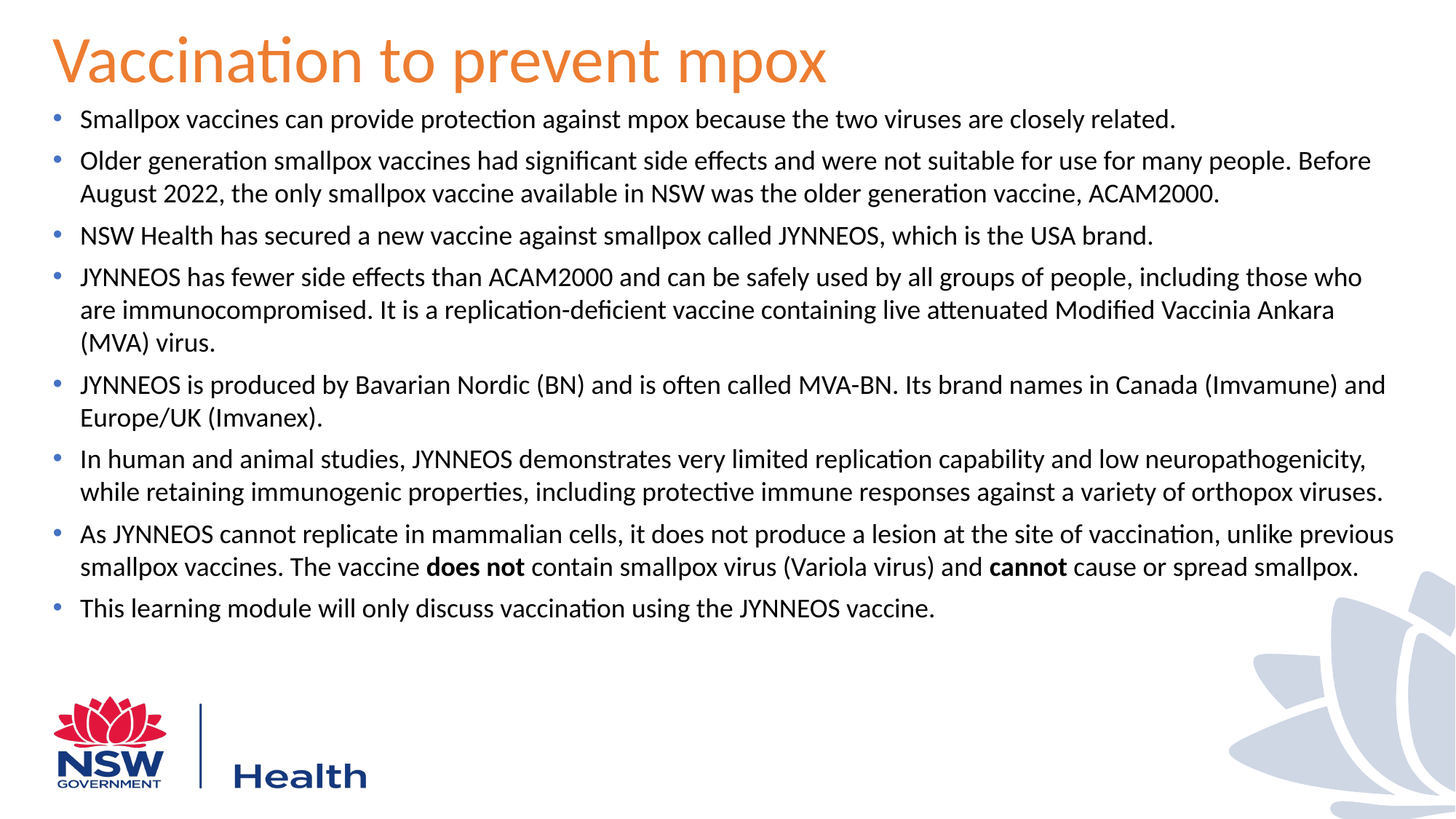

# Vaccination to prevent mpox
Smallpox vaccines can provide protection against mpox because the two viruses are closely related.
Older generation smallpox vaccines had significant side effects and were not suitable for use for many people. Before August 2022, the only smallpox vaccine available in NSW was the older generation vaccine, ACAM2000.
NSW Health has secured a new vaccine against smallpox called JYNNEOS, which is the USA brand.
JYNNEOS has fewer side effects than ACAM2000 and can be safely used by all groups of people, including those who are immunocompromised. It is a replication-deficient vaccine containing live attenuated Modified Vaccinia Ankara (MVA) virus.
JYNNEOS is produced by Bavarian Nordic (BN) and is often called MVA-BN. Its brand names in Canada (Imvamune) and Europe/UK (Imvanex).
In human and animal studies, JYNNEOS demonstrates very limited replication capability and low neuropathogenicity, while retaining immunogenic properties, including protective immune responses against a variety of orthopox viruses.
As JYNNEOS cannot replicate in mammalian cells, it does not produce a lesion at the site of vaccination, unlike previous smallpox vaccines. The vaccine does not contain smallpox virus (Variola virus) and cannot cause or spread smallpox.
This learning module will only discuss vaccination using the JYNNEOS vaccine.